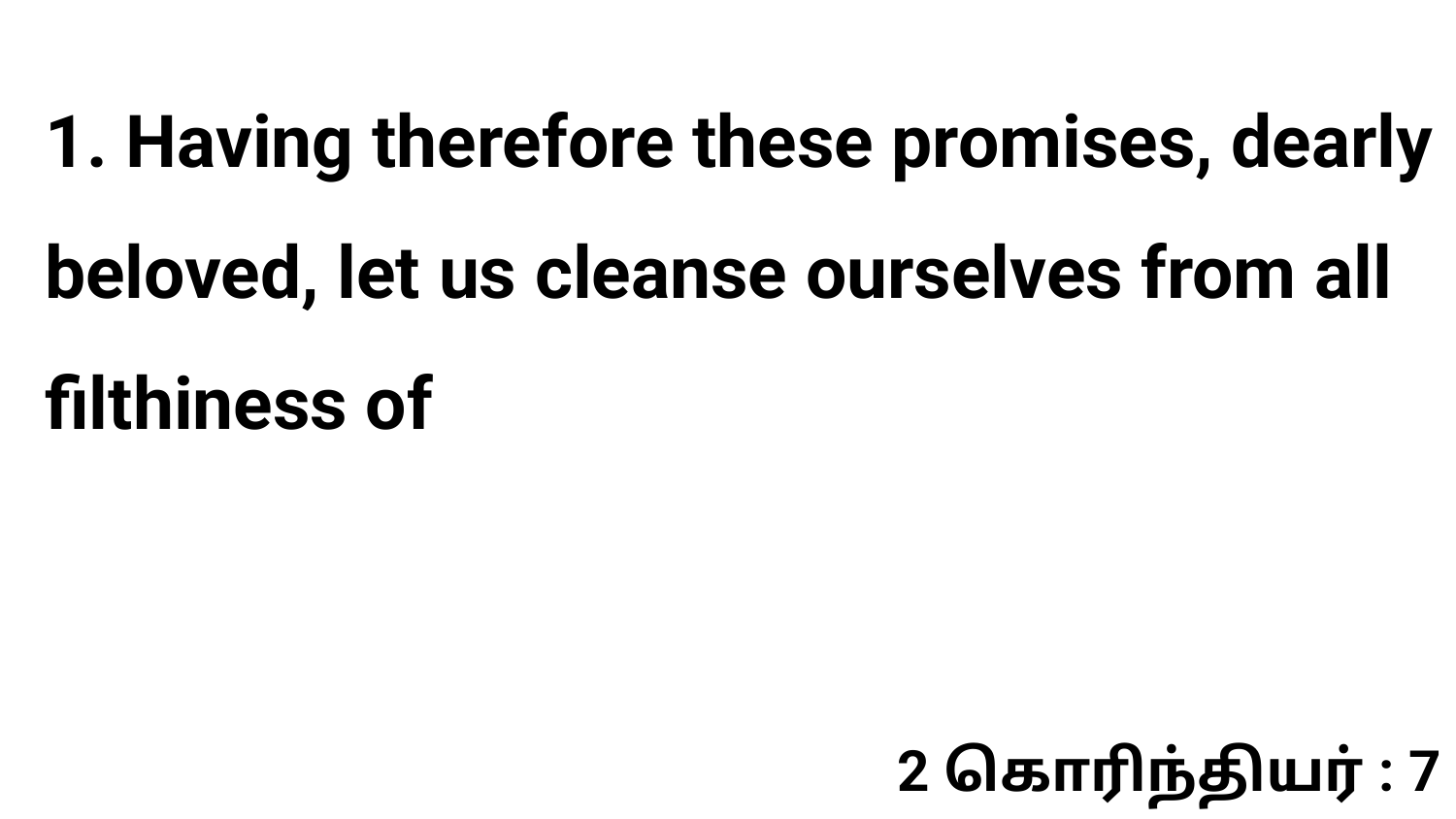

1. Having therefore these promises, dearly beloved, let us cleanse ourselves from all filthiness of
2 கொரிந்தியர் : 7